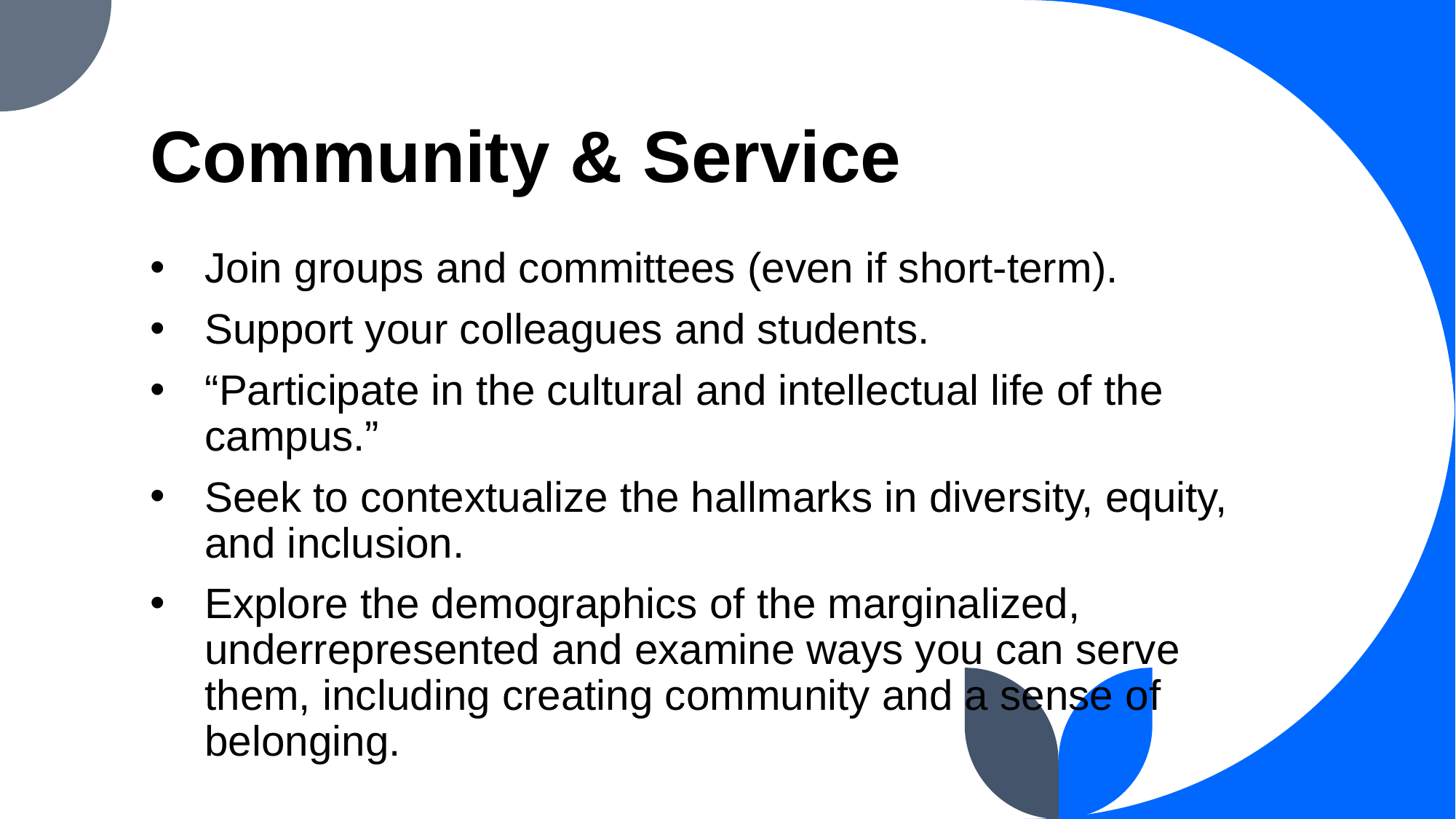

# Community & Service
Join groups and committees (even if short-term).
Support your colleagues and students.
“Participate in the cultural and intellectual life of the campus.”
Seek to contextualize the hallmarks in diversity, equity, and inclusion.
Explore the demographics of the marginalized, underrepresented and examine ways you can serve them, including creating community and a sense of belonging.